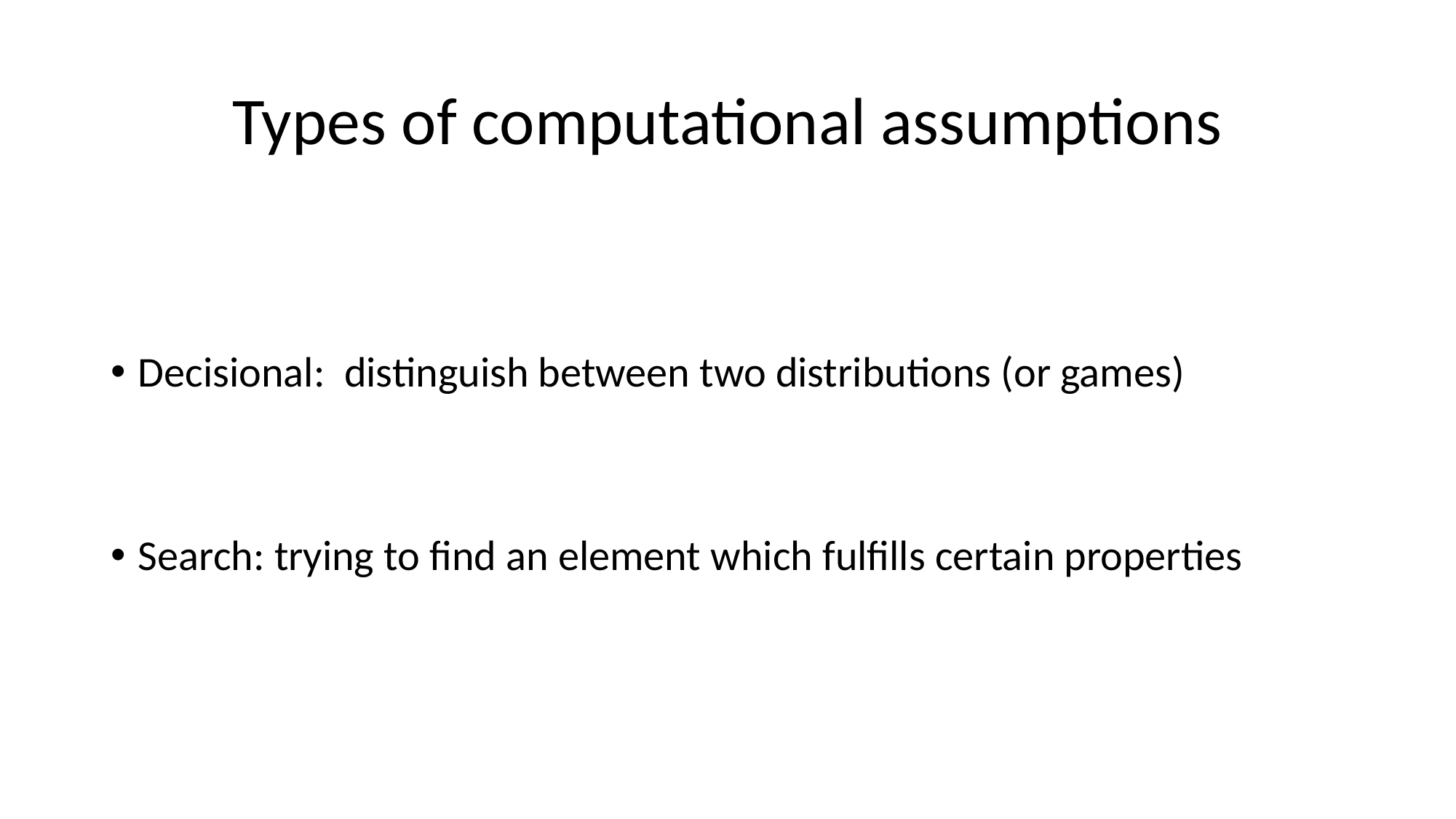

# Types of computational assumptions

Decisional:  distinguish between two distributions (or games)

Search: trying to find an element which fulfills certain properties